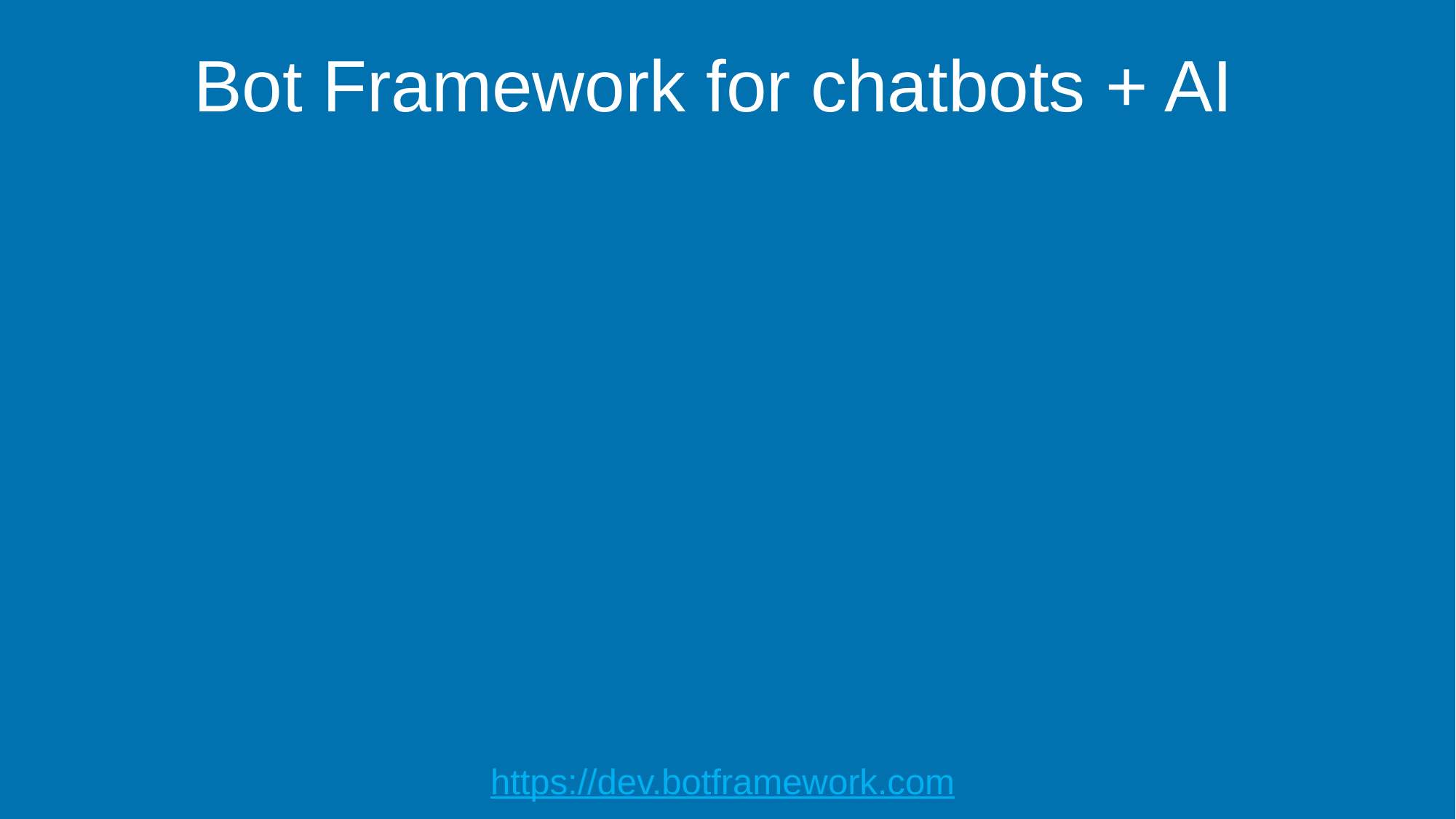

# Bot Framework for chatbots + AI
https://dev.botframework.com